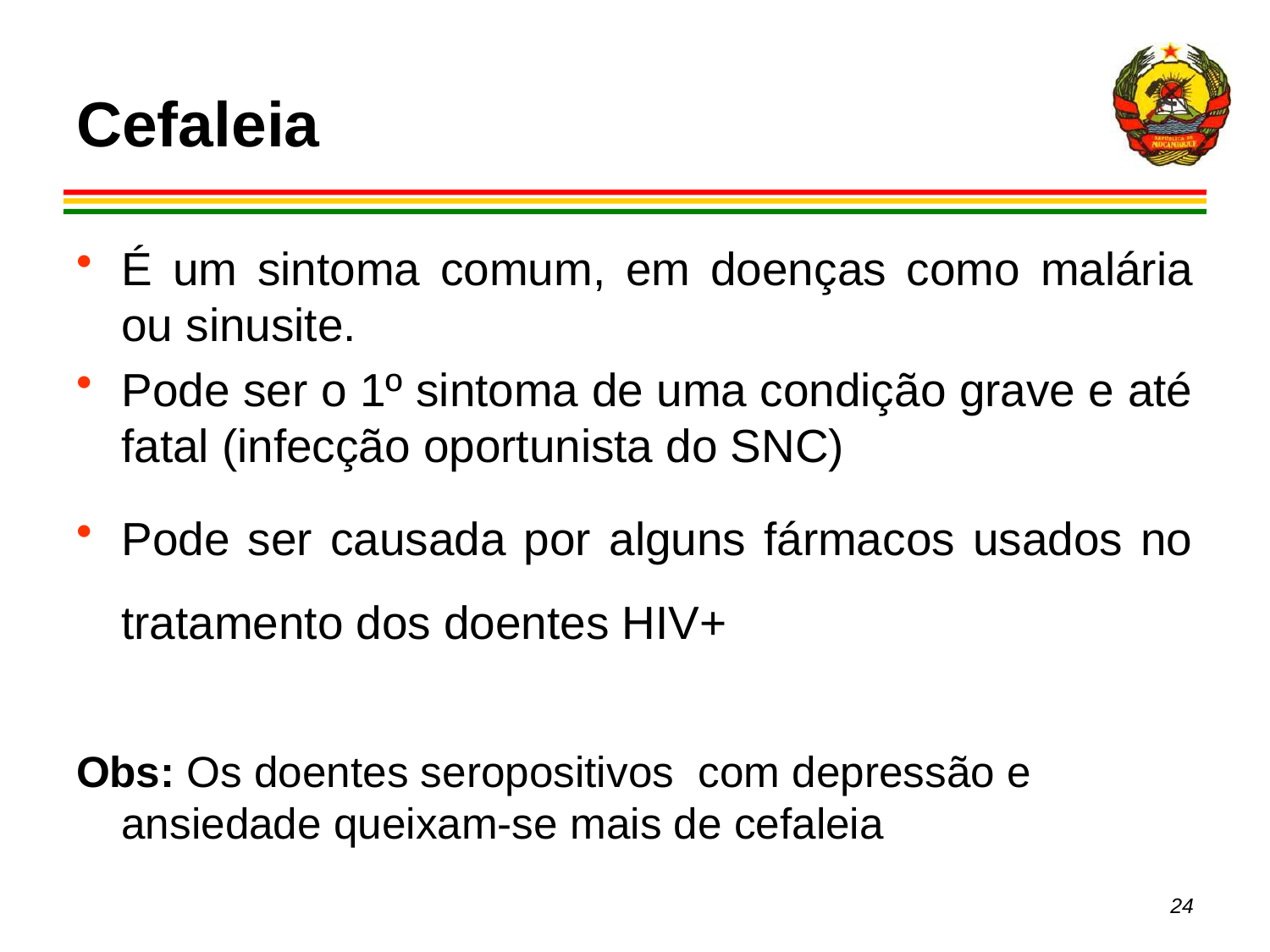

# Cefaleia
É um sintoma comum, em doenças como malária ou sinusite.
Pode ser o 1º sintoma de uma condição grave e até fatal (infecção oportunista do SNC)
Pode ser causada por alguns fármacos usados no tratamento dos doentes HIV+

Obs: Os doentes seropositivos  com depressão e ansiedade queixam-se mais de cefaleia